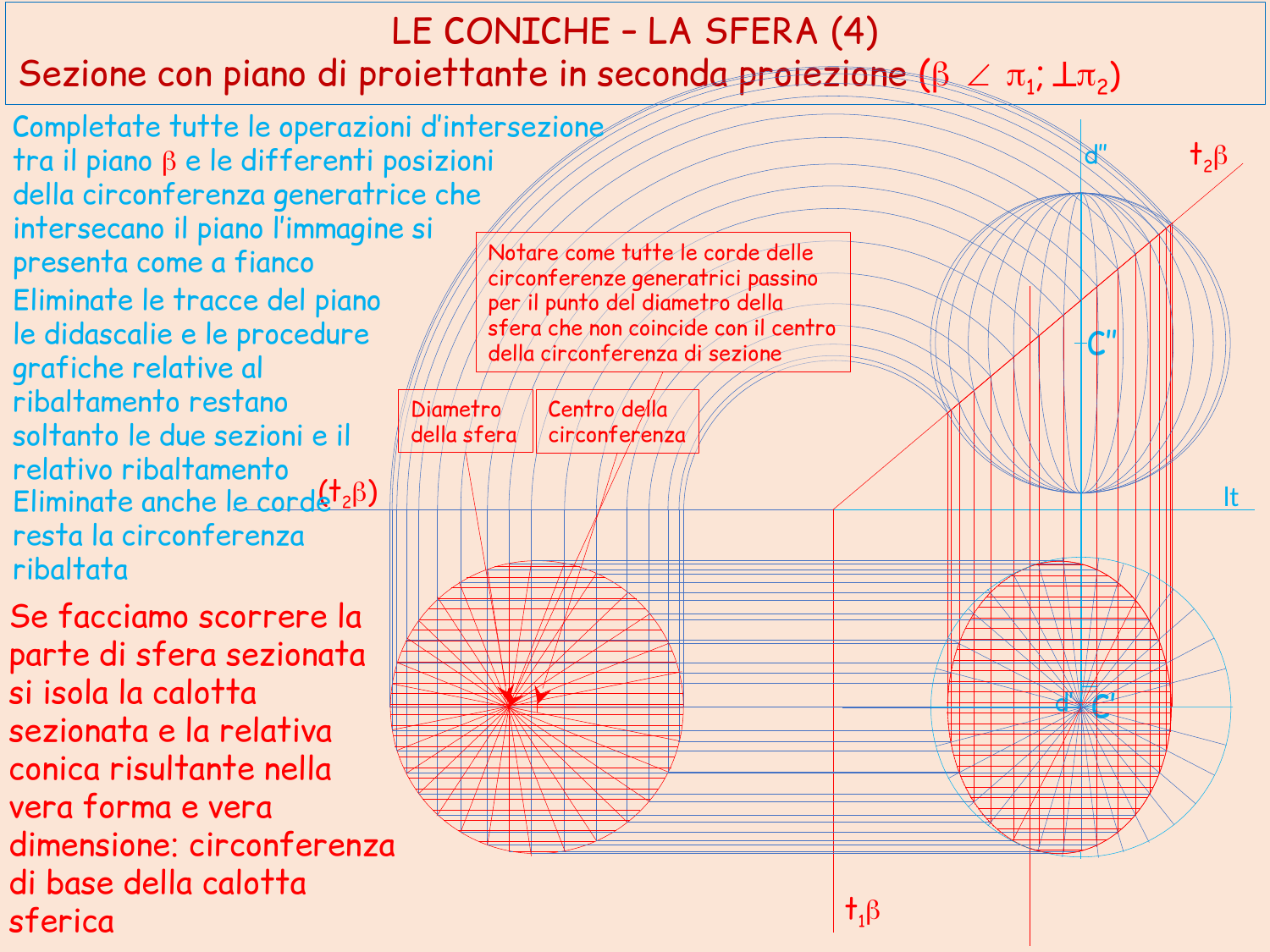

LE CONICHE – LA SFERA (4)
Sezione con piano di proiettante in seconda proiezione (β ∠ π1; ⊥π2)

Completate tutte le operazioni d’intersezione tra il piano β e le differenti posizioni
della circonferenza generatrice che intersecano il piano l’immagine si
presenta come a fianco

t2β
d’’

Notare come tutte le corde delle circonferenze generatrici passino per il punto del diametro della sfera che non coincide con il centro della circonferenza di sezione

Eliminate le tracce del piano le didascalie e le procedure grafiche relative al ribaltamento restano soltanto le due sezioni e il relativo ribaltamento

C’’

Diametro della sfera
Centro della circonferenza
(t2β)
lt
Eliminate anche le corde resta la circonferenza ribaltata

Se facciamo scorrere la parte di sfera sezionata si isola la calotta sezionata e la relativa conica risultante nella vera forma e vera dimensione: circonferenza di base della calotta sferica
≡
C’
d’
t1β